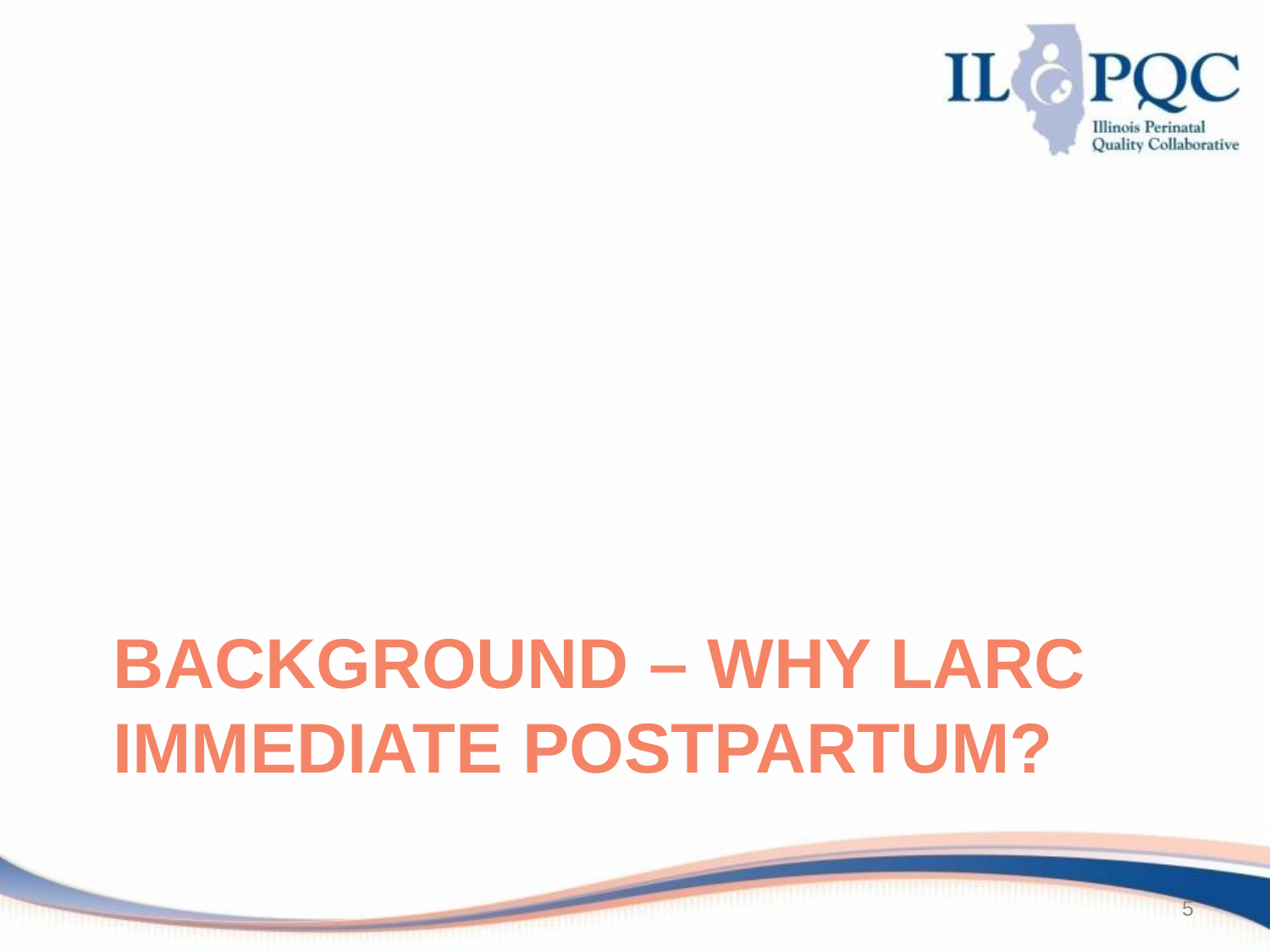

# Background – why larc immediate postpartum?
5